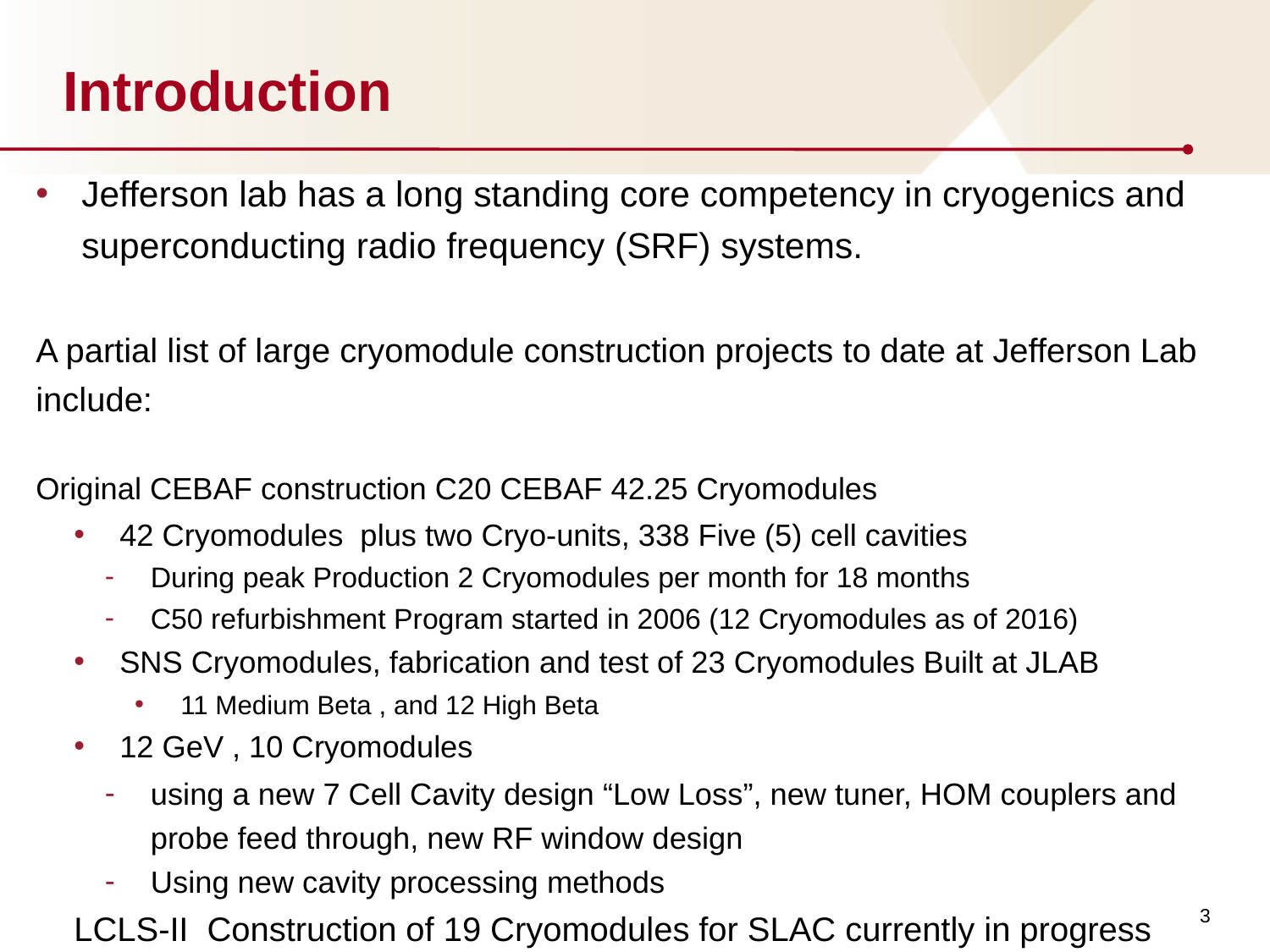

# Introduction
Jefferson lab has a long standing core competency in cryogenics and superconducting radio frequency (SRF) systems.

A partial list of large cryomodule construction projects to date at Jefferson Lab include:

Original CEBAF construction C20 CEBAF 42.25 Cryomodules
42 Cryomodules  plus two Cryo-units, 338 Five (5) cell cavities
During peak Production 2 Cryomodules per month for 18 months
C50 refurbishment Program started in 2006 (12 Cryomodules as of 2016)
SNS Cryomodules, fabrication and test of 23 Cryomodules Built at JLAB
11 Medium Beta , and 12 High Beta
12 GeV , 10 Cryomodules
using a new 7 Cell Cavity design “Low Loss”, new tuner, HOM couplers and probe feed through, new RF window design
Using new cavity processing methods
LCLS-II  Construction of 19 Cryomodules for SLAC currently in progress
3